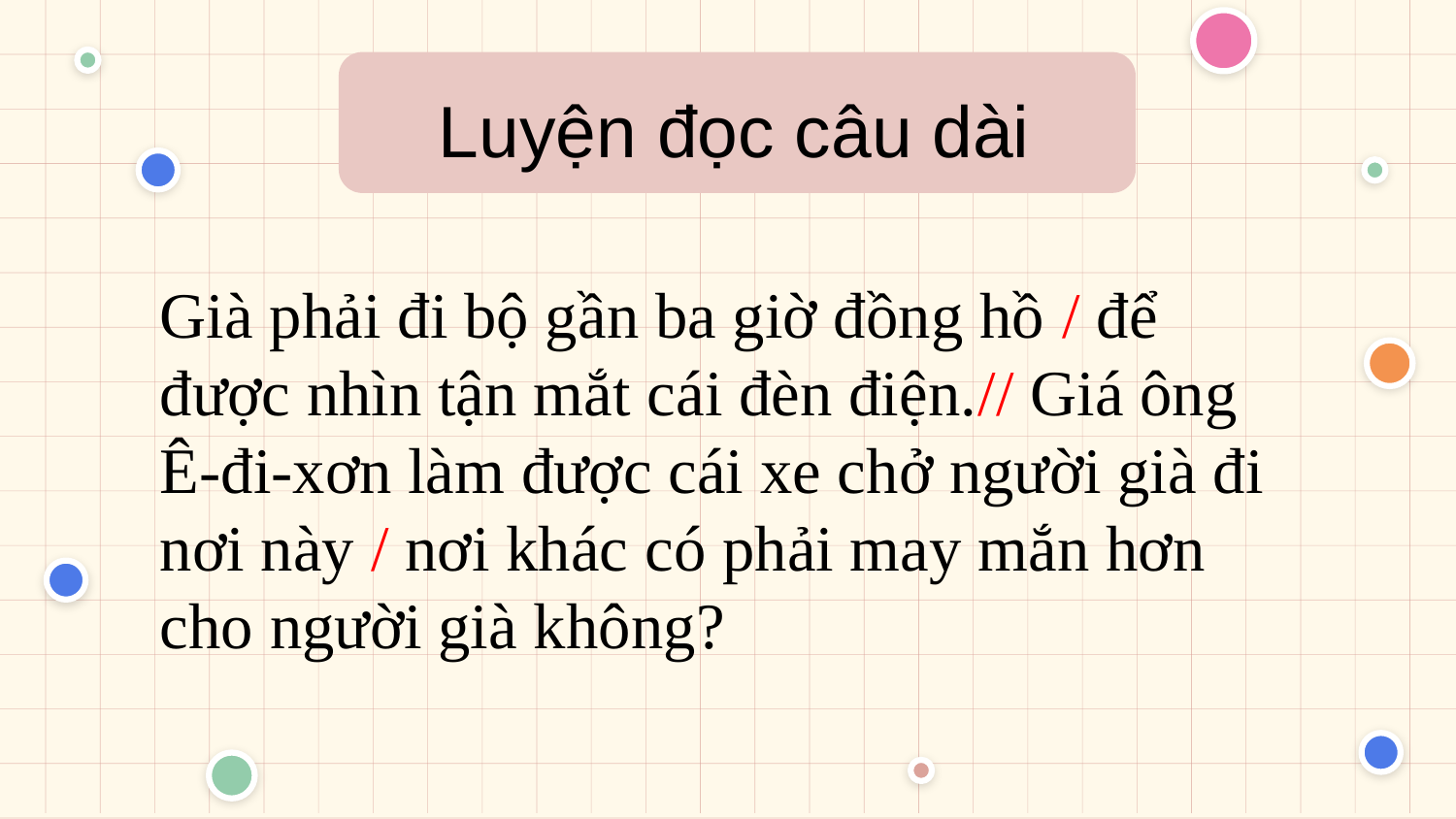

Luyện đọc câu dài
Già phải đi bộ gần ba giờ đồng hồ / để được nhìn tận mắt cái đèn điện.// Giá ông Ê-đi-xơn làm được cái xe chở người già đi nơi này / nơi khác có phải may mắn hơn cho người già không?